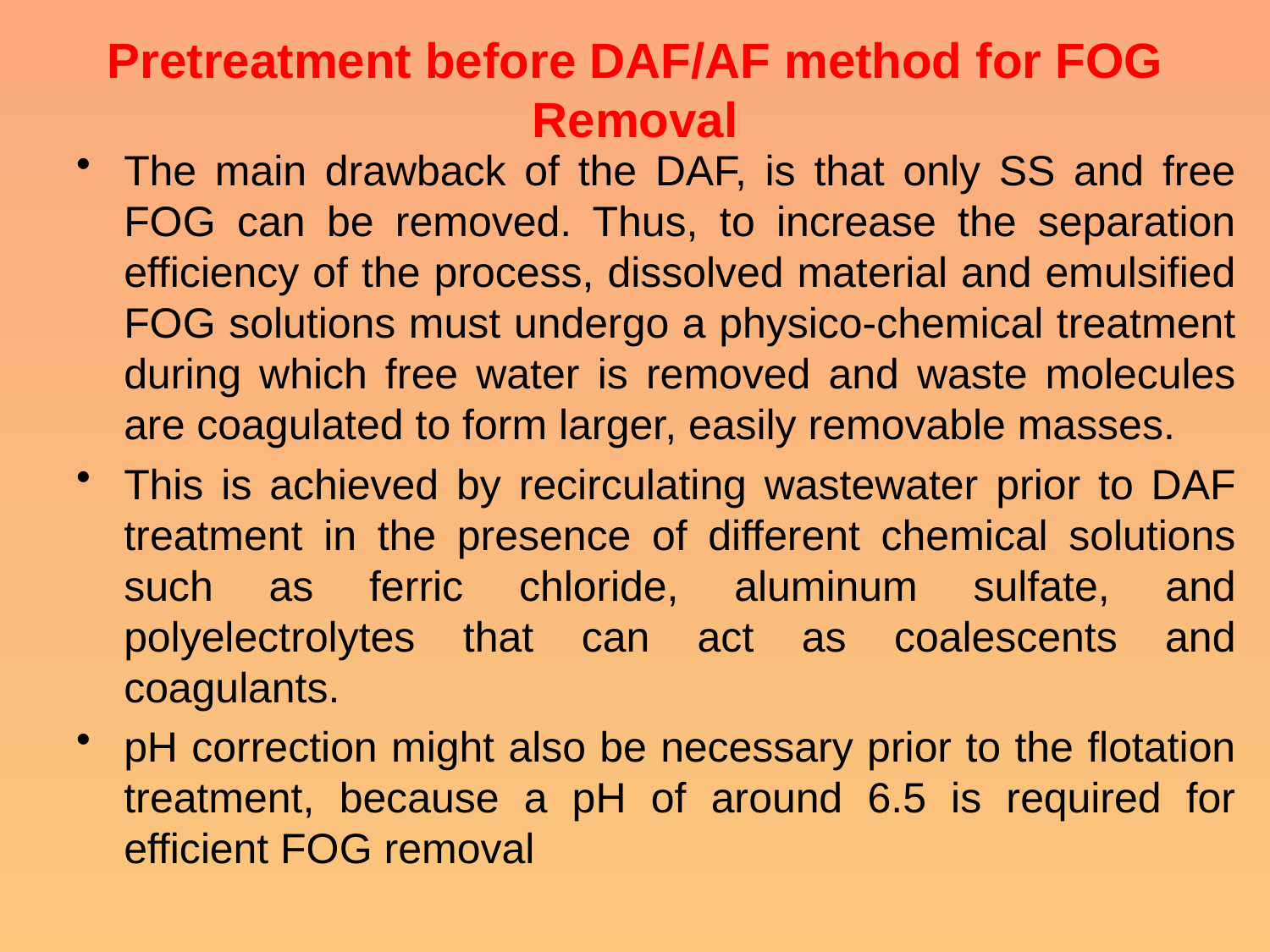

# Pretreatment before DAF/AF method for FOG Removal
The main drawback of the DAF, is that only SS and free FOG can be removed. Thus, to increase the separation efficiency of the process, dissolved material and emulsified FOG solutions must undergo a physico-chemical treatment during which free water is removed and waste molecules are coagulated to form larger, easily removable masses.
This is achieved by recirculating wastewater prior to DAF treatment in the presence of different chemical solutions such as ferric chloride, aluminum sulfate, and polyelectrolytes that can act as coalescents and coagulants.
pH correction might also be necessary prior to the flotation treatment, because a pH of around 6.5 is required for efficient FOG removal